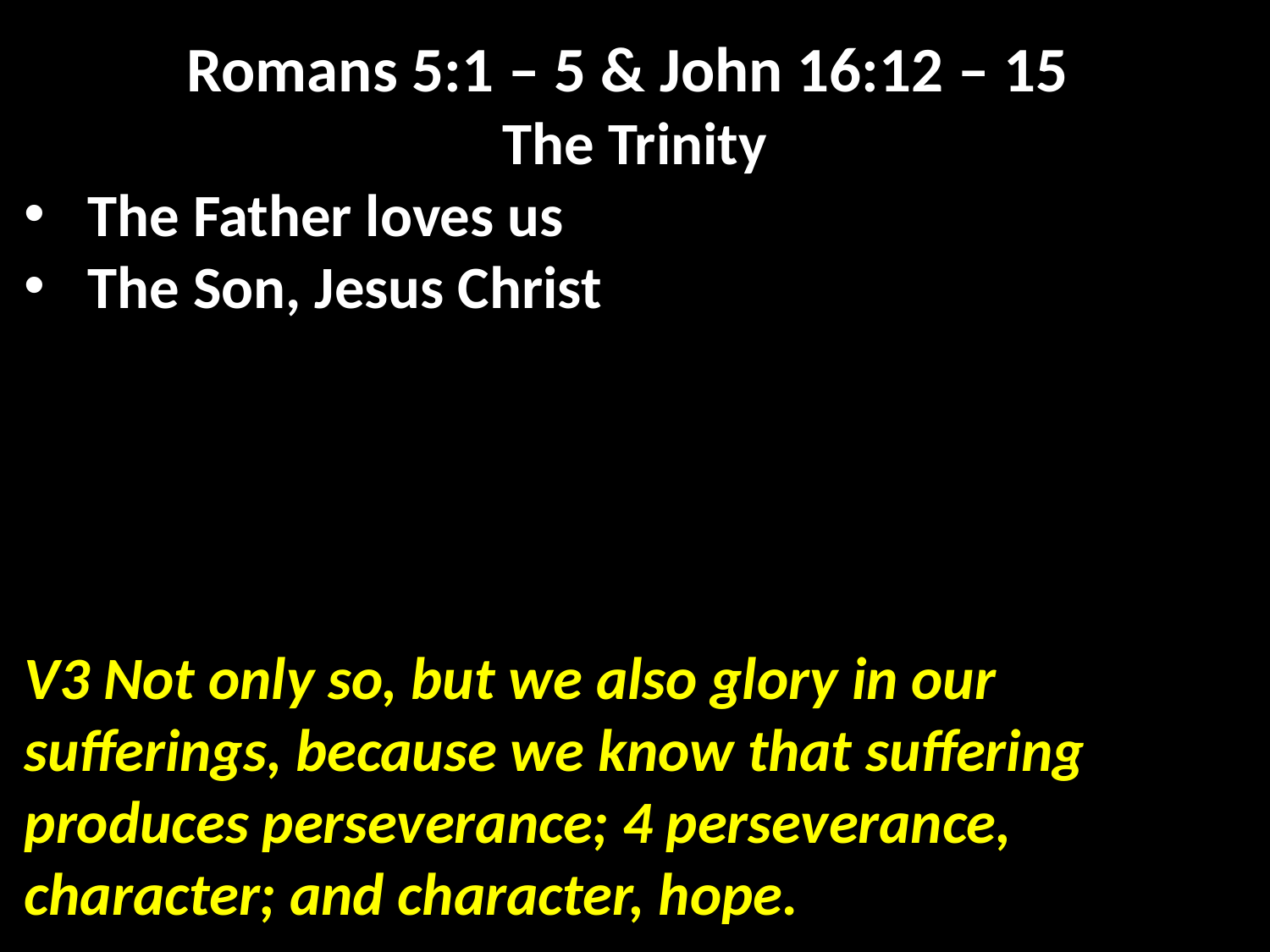

Romans 5:1 – 5 & John 16:12 – 15
The Trinity
The Father loves us
The Son, Jesus Christ

V3 Not only so, but we also glory in our sufferings, because we know that suffering produces perseverance; 4 perseverance, character; and character, hope.